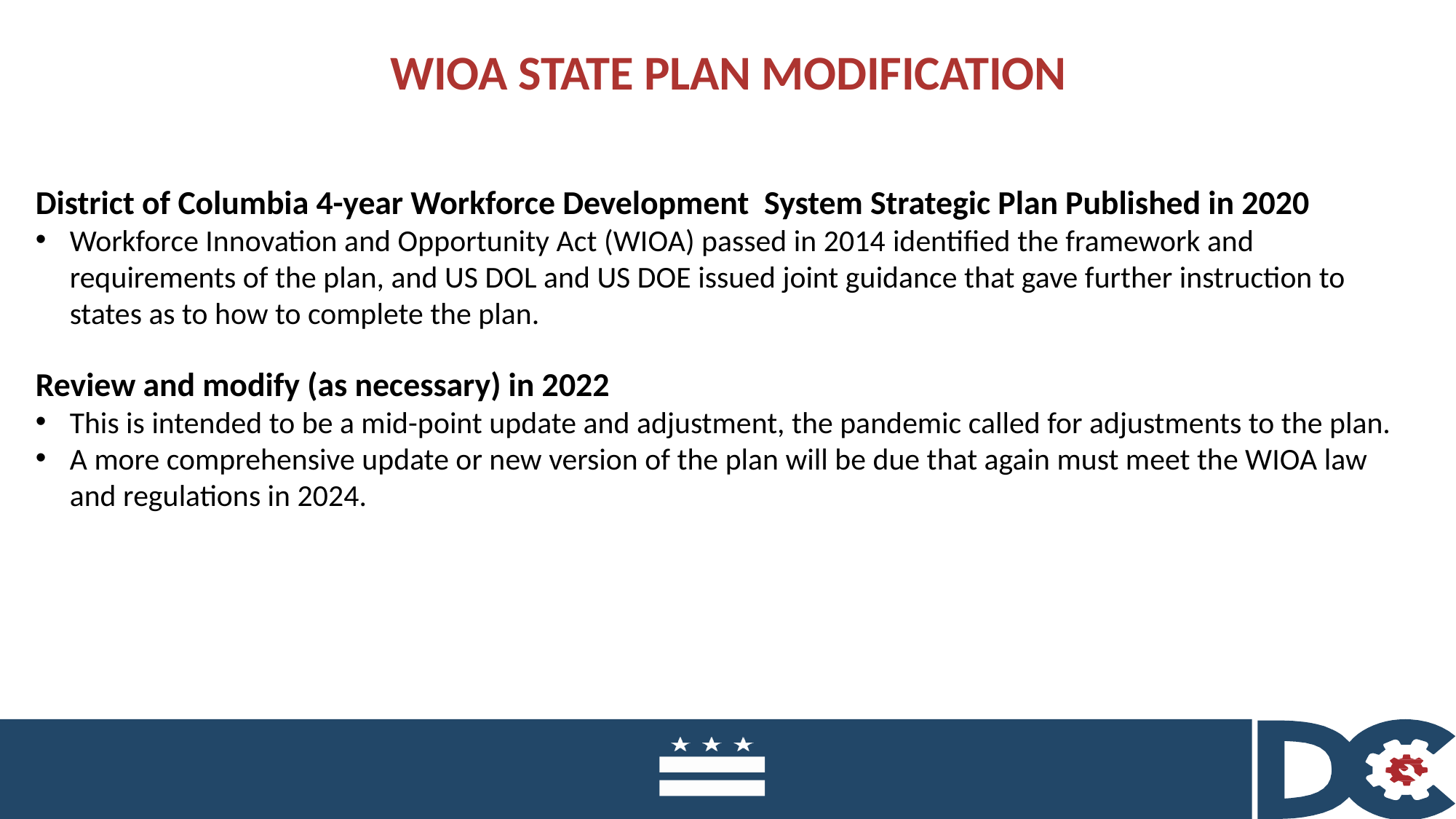

# WIOA STATE PLAN MODIFICATION
District of Columbia 4-year Workforce Development  System Strategic Plan Published in 2020
Workforce Innovation and Opportunity Act (WIOA) passed in 2014 identified the framework and requirements of the plan, and US DOL and US DOE issued joint guidance that gave further instruction to states as to how to complete the plan.

Review and modify (as necessary) in 2022
This is intended to be a mid-point update and adjustment, the pandemic called for adjustments to the plan.
A more comprehensive update or new version of the plan will be due that again must meet the WIOA law and regulations in 2024.

16